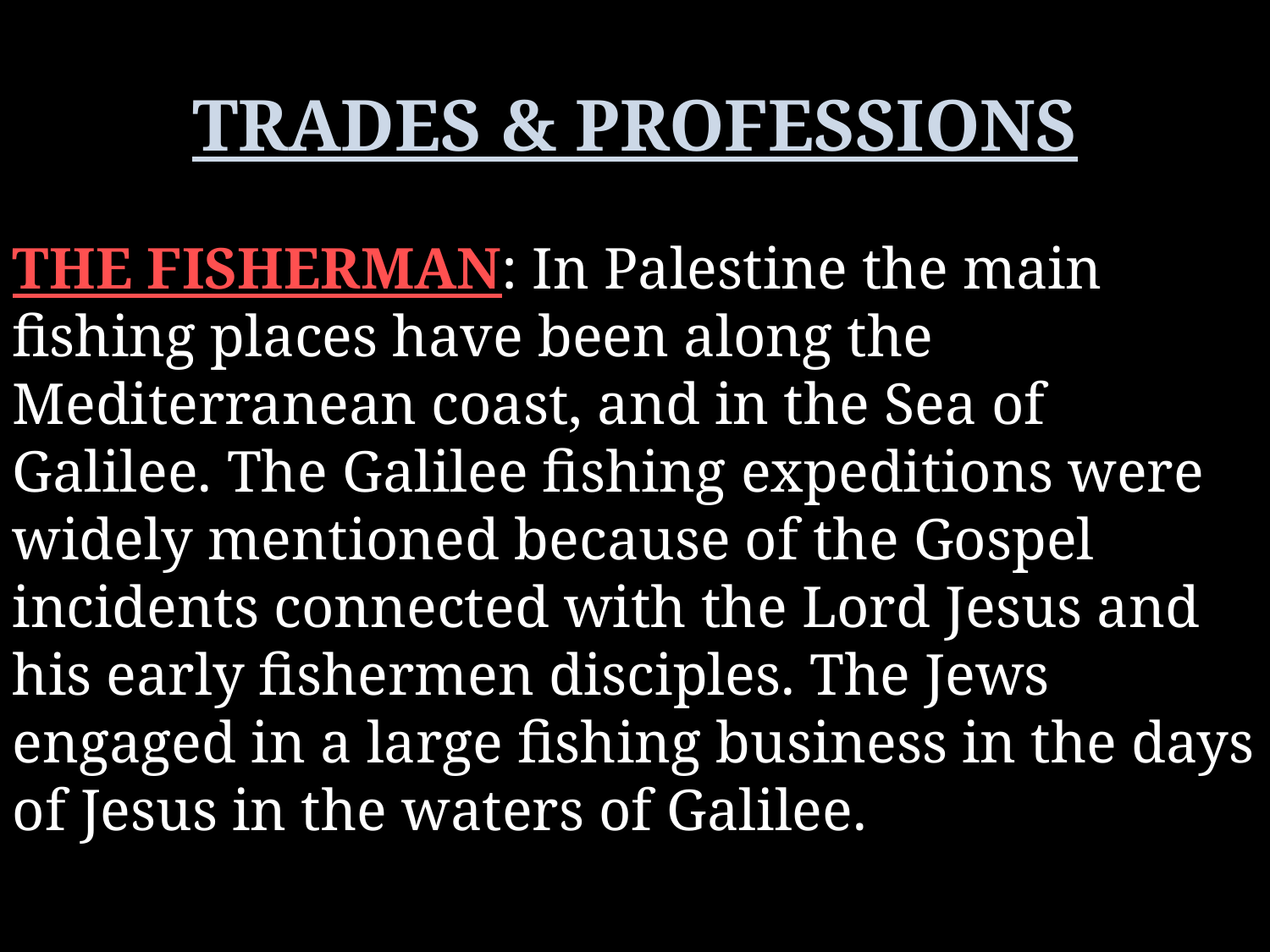

TRADES & PROFESSIONS

THE FISHERMAN: In Palestine the main fishing places have been along the Mediterranean coast, and in the Sea of Galilee. The Galilee fishing expeditions were widely mentioned because of the Gospel incidents connected with the Lord Jesus and his early fishermen disciples. The Jews
engaged in a large fishing business in the days of Jesus in the waters of Galilee.